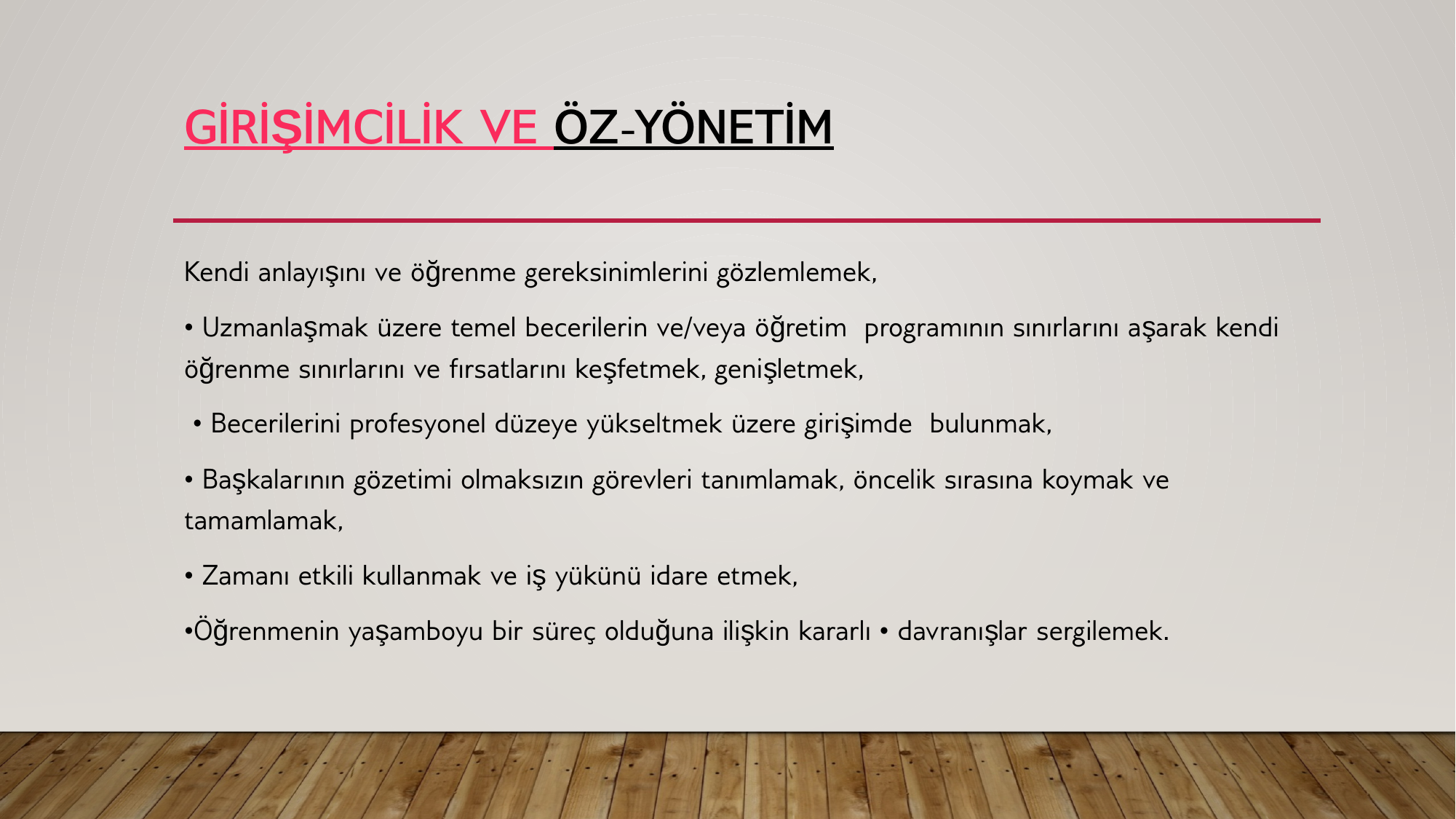

# Gİrİşİmcİlİk ve Öz-Yönetİm
Kendi anlayışını ve öğrenme gereksinimlerini gözlemlemek,
• Uzmanlaşmak üzere temel becerilerin ve/veya öğretim  programının sınırlarını aşarak kendi öğrenme sınırlarını ve fırsatlarını keşfetmek, genişletmek,
 • Becerilerini profesyonel düzeye yükseltmek üzere girişimde  bulunmak,
• Başkalarının gözetimi olmaksızın görevleri tanımlamak, öncelik sırasına koymak ve tamamlamak,
• Zamanı etkili kullanmak ve iş yükünü idare etmek,
•Öğrenmenin yaşamboyu bir süreç olduğuna ilişkin kararlı • davranışlar sergilemek.